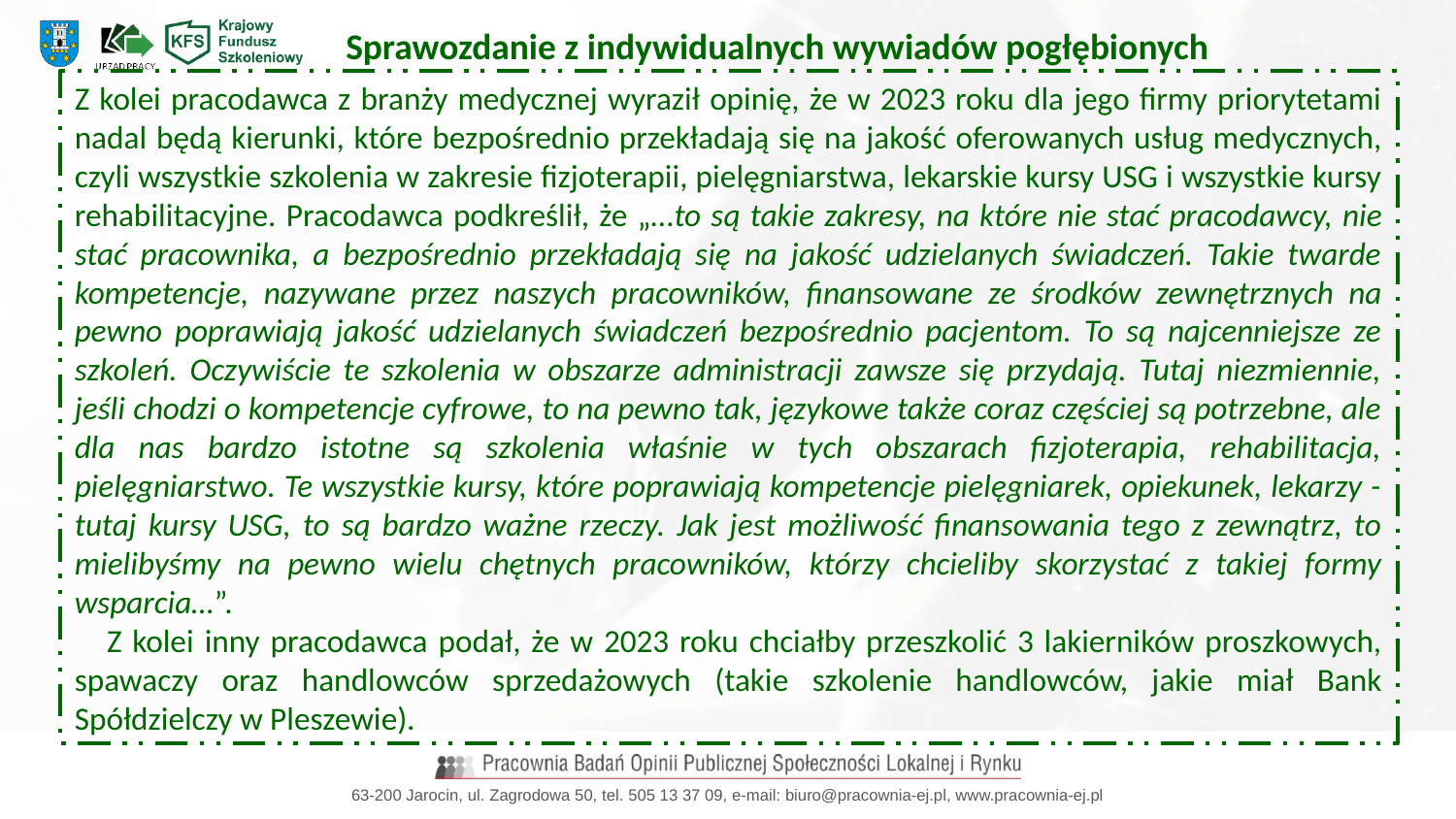

Sprawozdanie z indywidualnych wywiadów pogłębionych
Z kolei pracodawca z branży medycznej wyraził opinię, że w 2023 roku dla jego firmy priorytetami nadal będą kierunki, które bezpośrednio przekładają się na jakość oferowanych usług medycznych, czyli wszystkie szkolenia w zakresie fizjoterapii, pielęgniarstwa, lekarskie kursy USG i wszystkie kursy rehabilitacyjne. Pracodawca podkreślił, że „…to są takie zakresy, na które nie stać pracodawcy, nie stać pracownika, a bezpośrednio przekładają się na jakość udzielanych świadczeń. Takie twarde kompetencje, nazywane przez naszych pracowników, finansowane ze środków zewnętrznych na pewno poprawiają jakość udzielanych świadczeń bezpośrednio pacjentom. To są najcenniejsze ze szkoleń. Oczywiście te szkolenia w obszarze administracji zawsze się przydają. Tutaj niezmiennie, jeśli chodzi o kompetencje cyfrowe, to na pewno tak, językowe także coraz częściej są potrzebne, ale dla nas bardzo istotne są szkolenia właśnie w tych obszarach fizjoterapia, rehabilitacja, pielęgniarstwo. Te wszystkie kursy, które poprawiają kompetencje pielęgniarek, opiekunek, lekarzy - tutaj kursy USG, to są bardzo ważne rzeczy. Jak jest możliwość finansowania tego z zewnątrz, to mielibyśmy na pewno wielu chętnych pracowników, którzy chcieliby skorzystać z takiej formy wsparcia…”.
   Z kolei inny pracodawca podał, że w 2023 roku chciałby przeszkolić 3 lakierników proszkowych, spawaczy oraz handlowców sprzedażowych (takie szkolenie handlowców, jakie miał Bank Spółdzielczy w Pleszewie).